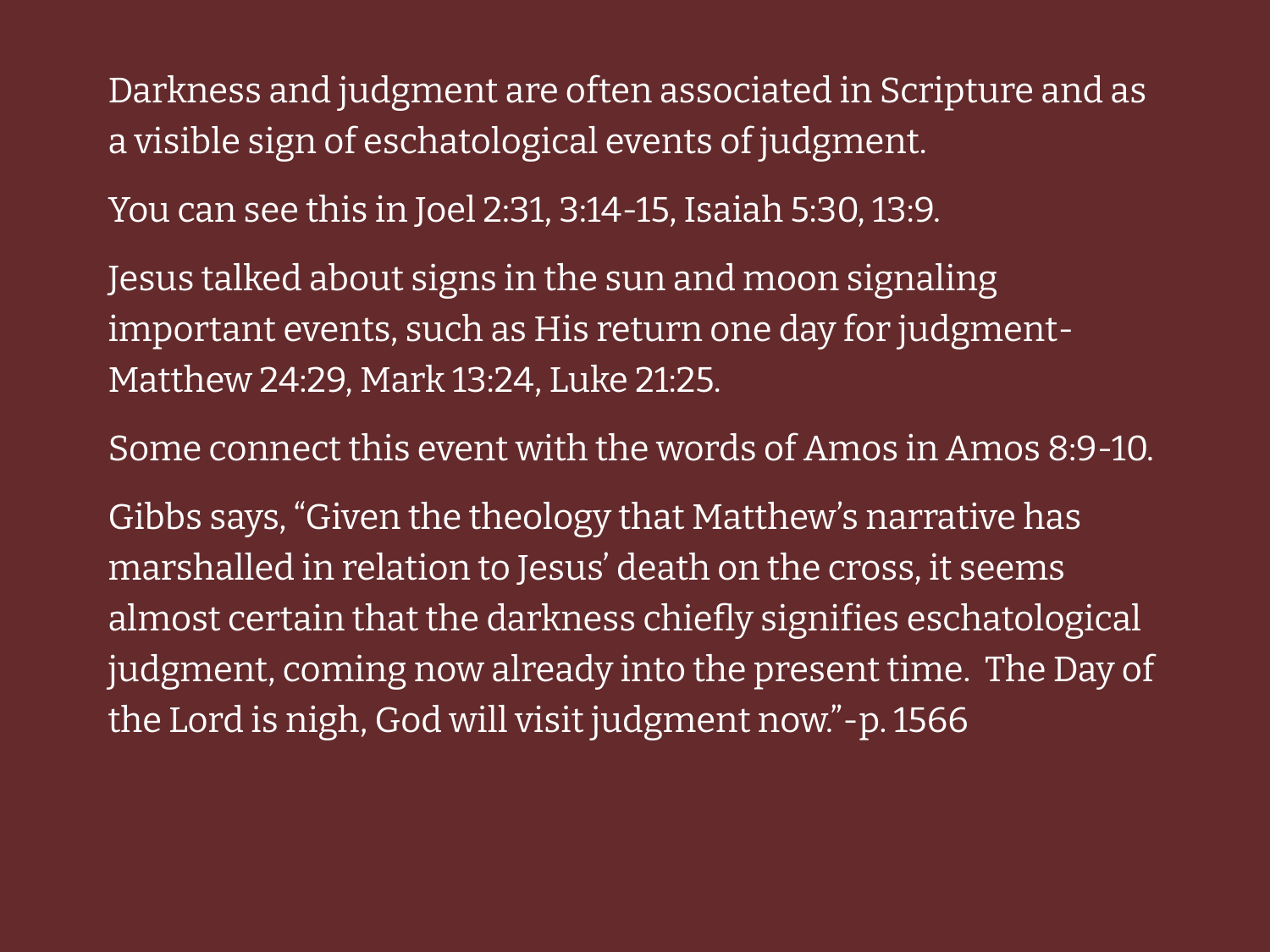

Darkness and judgment are often associated in Scripture and as a visible sign of eschatological events of judgment.
You can see this in Joel 2:31, 3:14-15, Isaiah 5:30, 13:9.
Jesus talked about signs in the sun and moon signaling important events, such as His return one day for judgment-Matthew 24:29, Mark 13:24, Luke 21:25.
Some connect this event with the words of Amos in Amos 8:9-10.
Gibbs says, “Given the theology that Matthew’s narrative has marshalled in relation to Jesus’ death on the cross, it seems almost certain that the darkness chiefly signifies eschatological judgment, coming now already into the present time.  The Day of the Lord is nigh, God will visit judgment now.”-p. 1566